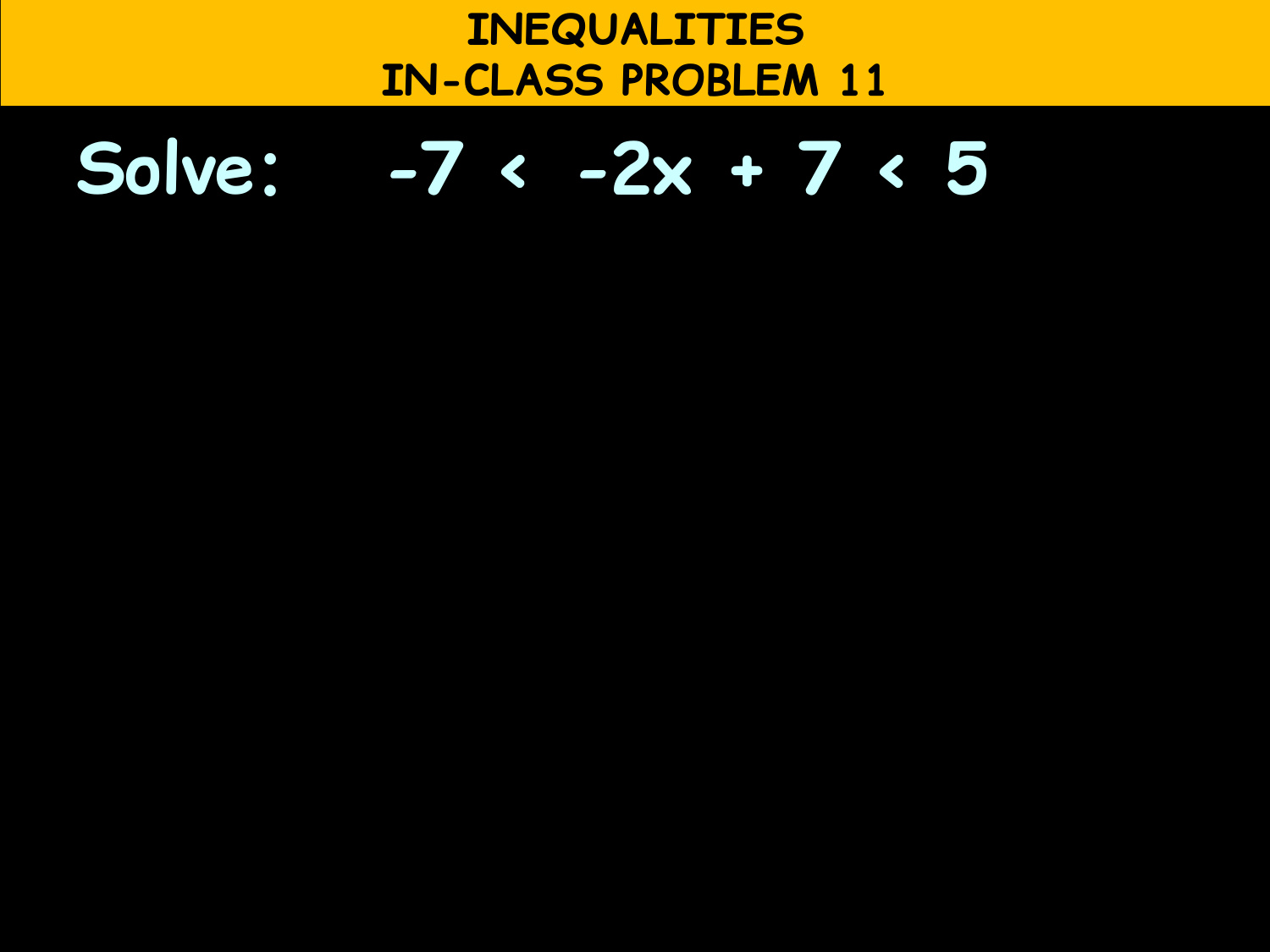

INEQUALITIES
IN-CLASS PROBLEM 11
Solve:   -7 < -2x + 7 < 5